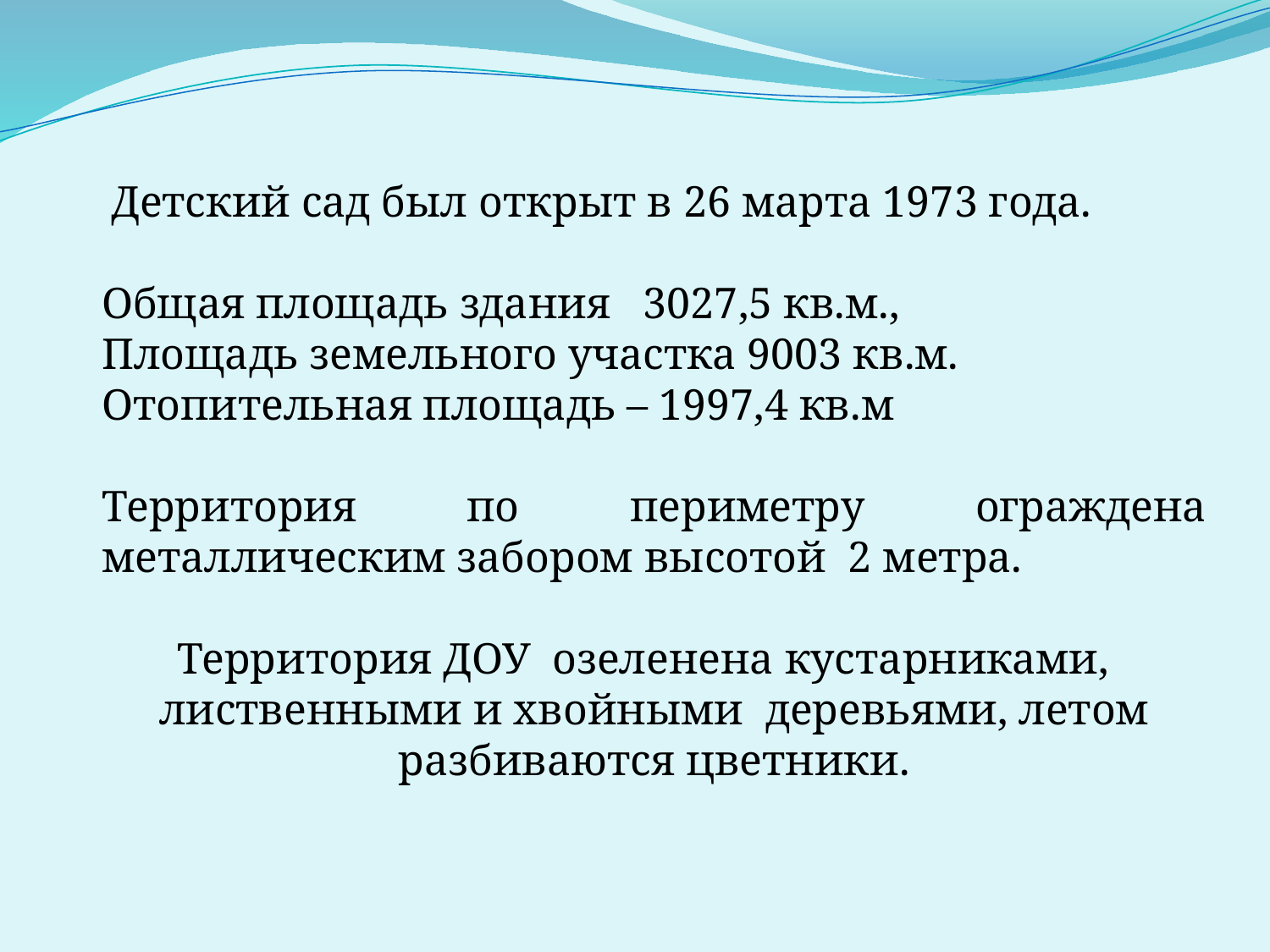

Детский сад был открыт в 26 марта 1973 года.

Общая площадь здания   3027,5 кв.м.,
Площадь земельного участка 9003 кв.м.
Отопительная площадь – 1997,4 кв.м

Территория по периметру ограждена металлическим забором высотой  2 метра.

Территория ДОУ  озеленена кустарниками,
лиственными и хвойными  деревьями, летом разбиваются цветники.